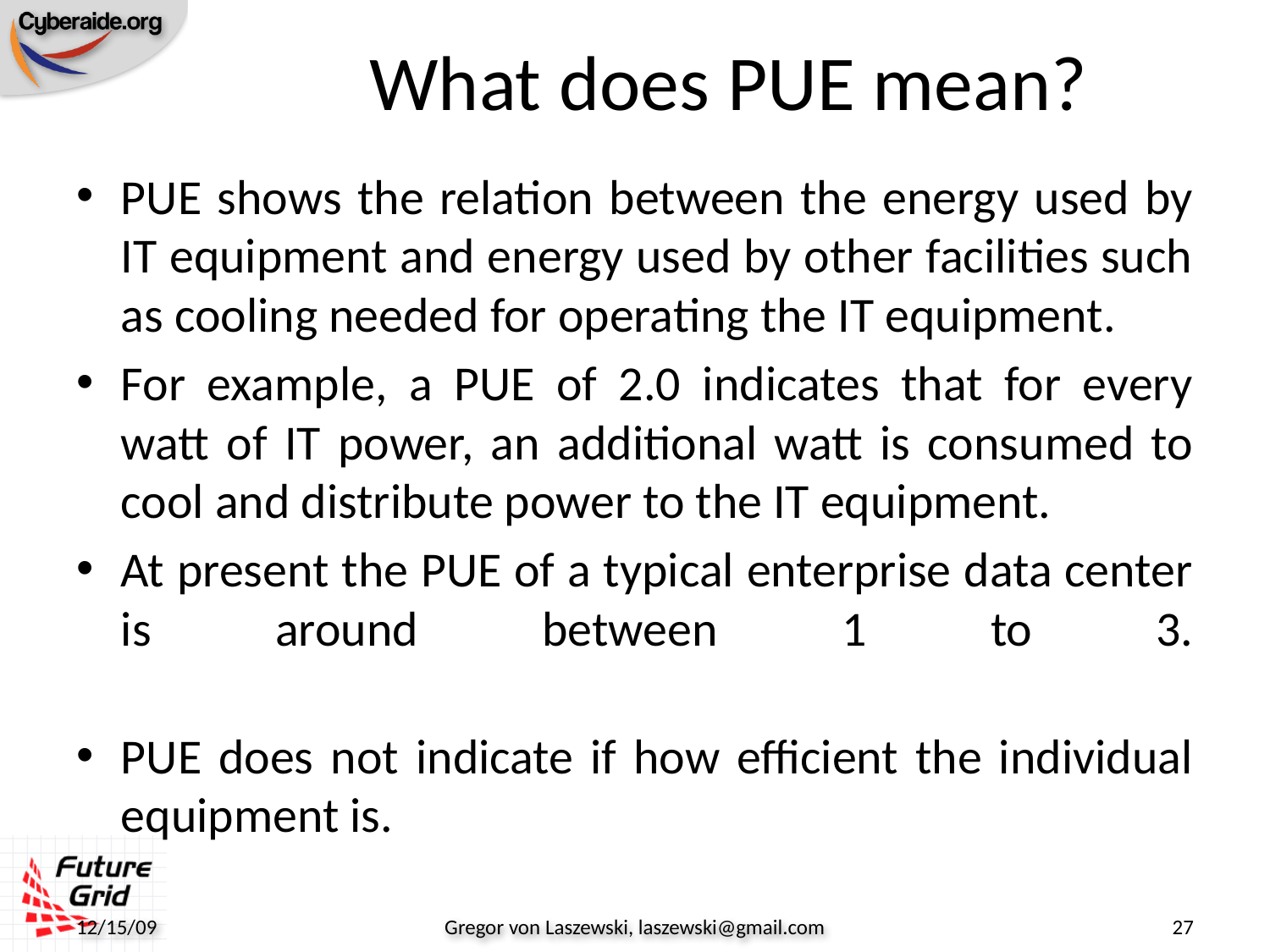

# What does PUE mean?
PUE shows the relation between the energy used by IT equipment and energy used by other facilities such as cooling needed for operating the IT equipment.
For example, a PUE of 2.0 indicates that for every watt of IT power, an additional watt is consumed to cool and distribute power to the IT equipment.
At present the PUE of a typical enterprise data center is around between 1 to 3.
PUE does not indicate if how efficient the individual equipment is.

12/15/09
Gregor von Laszewski, laszewski@gmail.com
27